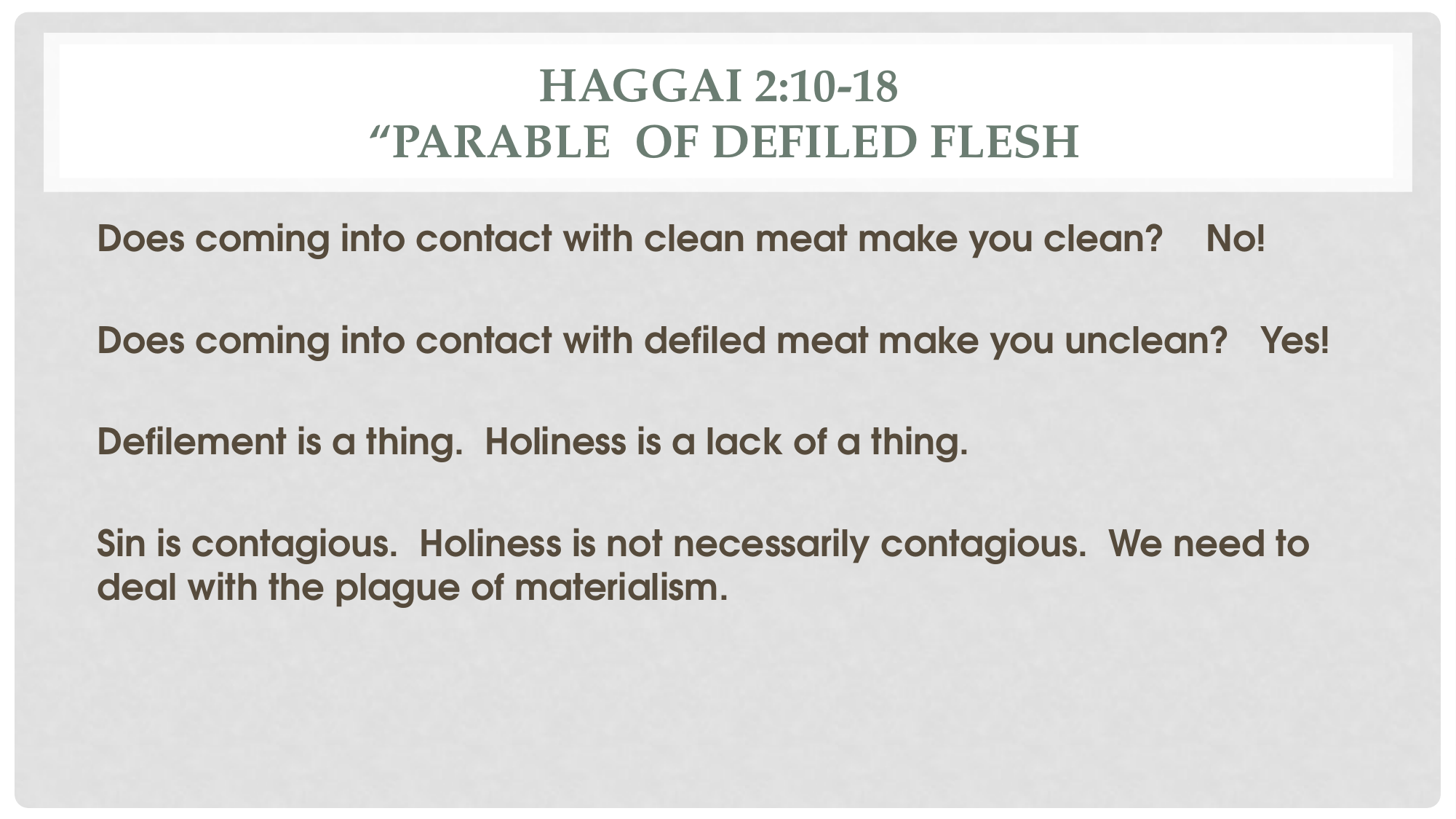

# Haggai 2:10-18 “parable  of defiled flesh
Does coming into contact with clean meat make you clean?    No!

Does coming into contact with defiled meat make you unclean?   Yes!

Defilement is a thing.  Holiness is a lack of a thing.

Sin is contagious.  Holiness is not necessarily contagious.  We need to deal with the plague of materialism.